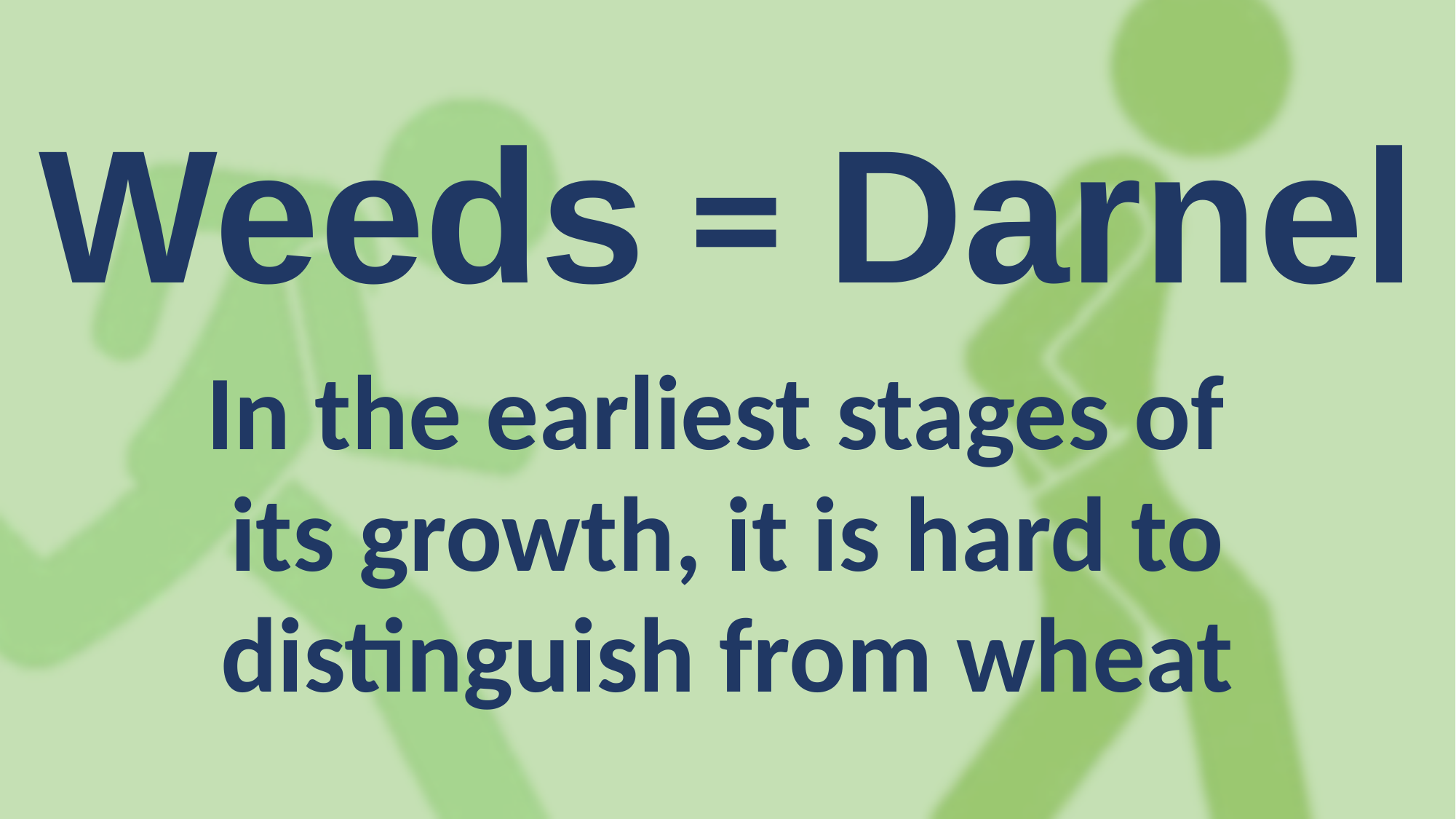

Weeds = Darnel
In the earliest stages of
its growth, it is hard to distinguish from wheat